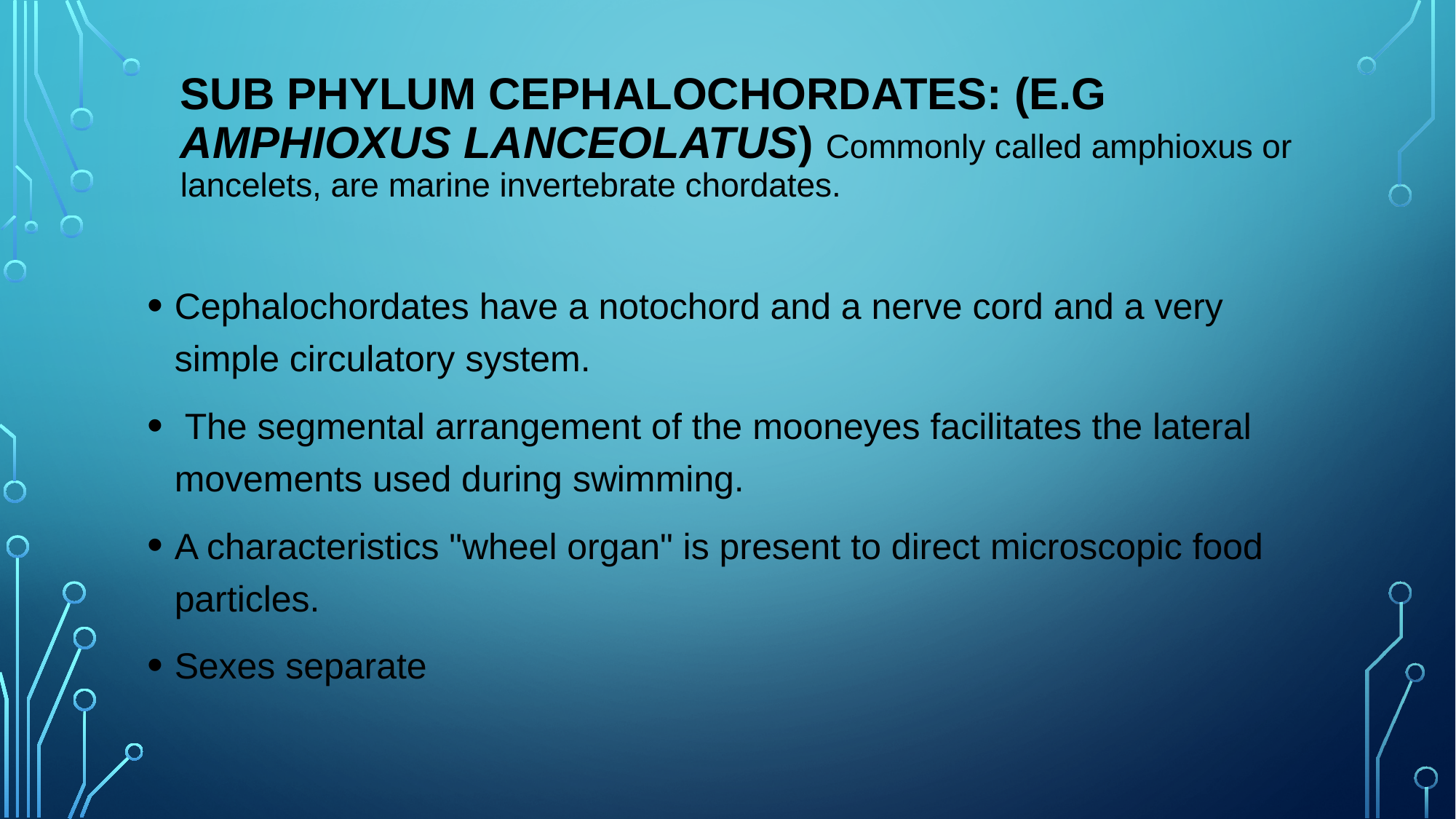

# Sub phylum Cephalochordates: (e.g Amphioxus lanceolatus) Commonly called amphioxus or lancelets, are marine invertebrate chordates.
Cephalochordates have a notochord and a nerve cord and a very simple circulatory system.
 The segmental arrangement of the mooneyes facilitates the lateral movements used during swimming.
A characteristics "wheel organ" is present to direct microscopic food particles.
Sexes separate